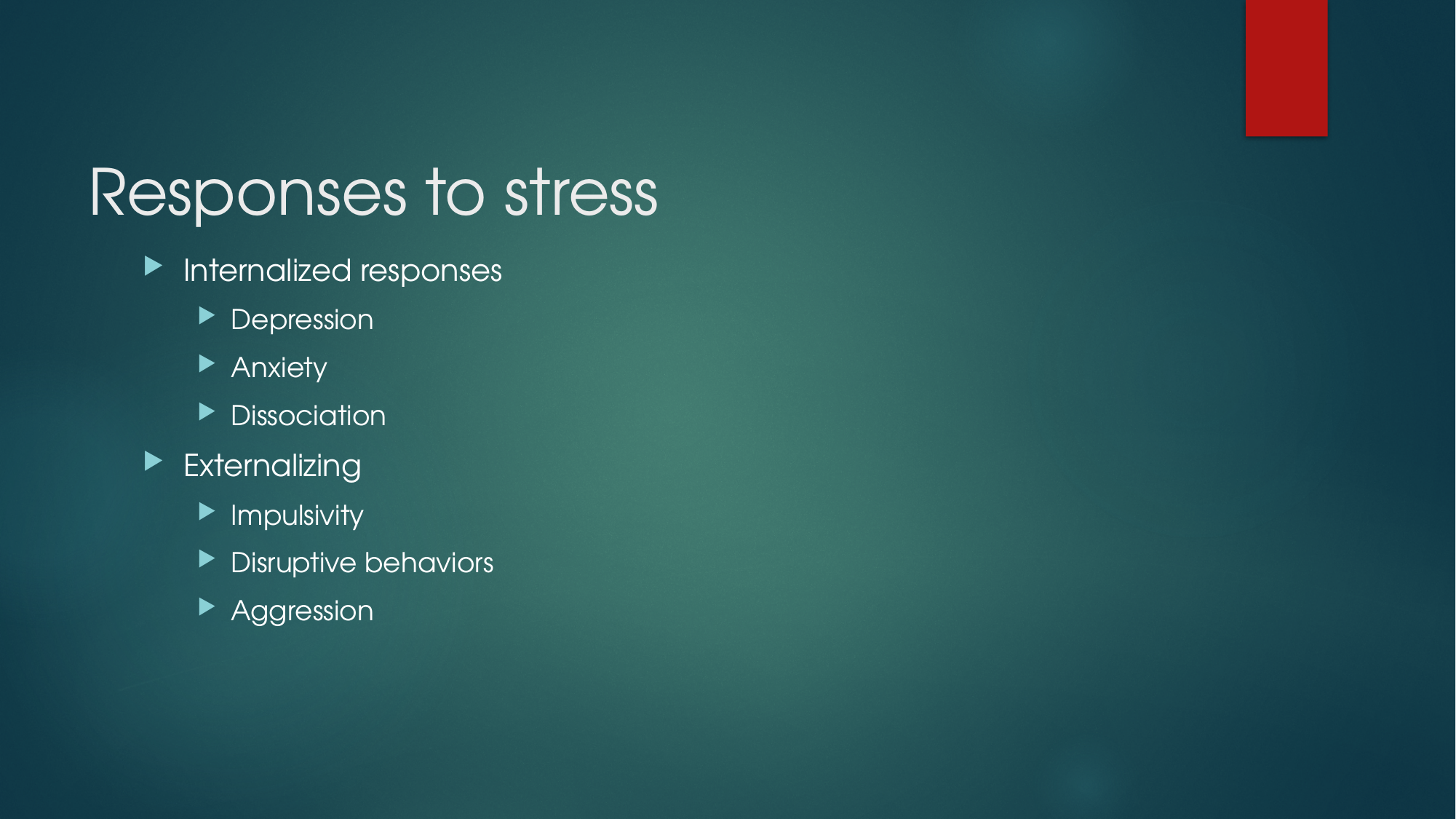

# Responses to stress
Internalized responses
Depression
Anxiety
Dissociation
Externalizing
Impulsivity
Disruptive behaviors
Aggression